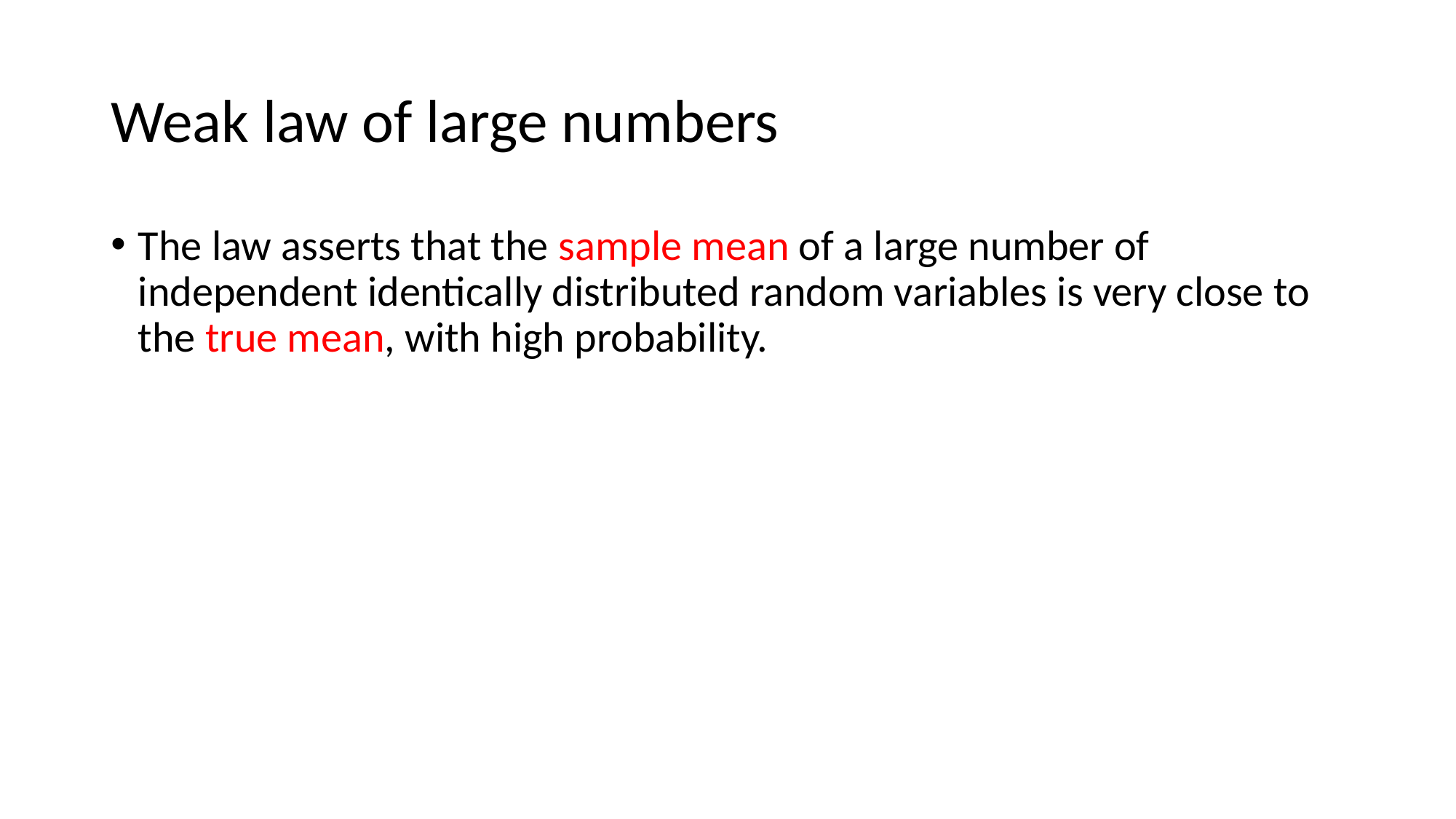

# Weak law of large numbers
The law asserts that the sample mean of a large number of independent identically distributed random variables is very close to the true mean, with high probability.